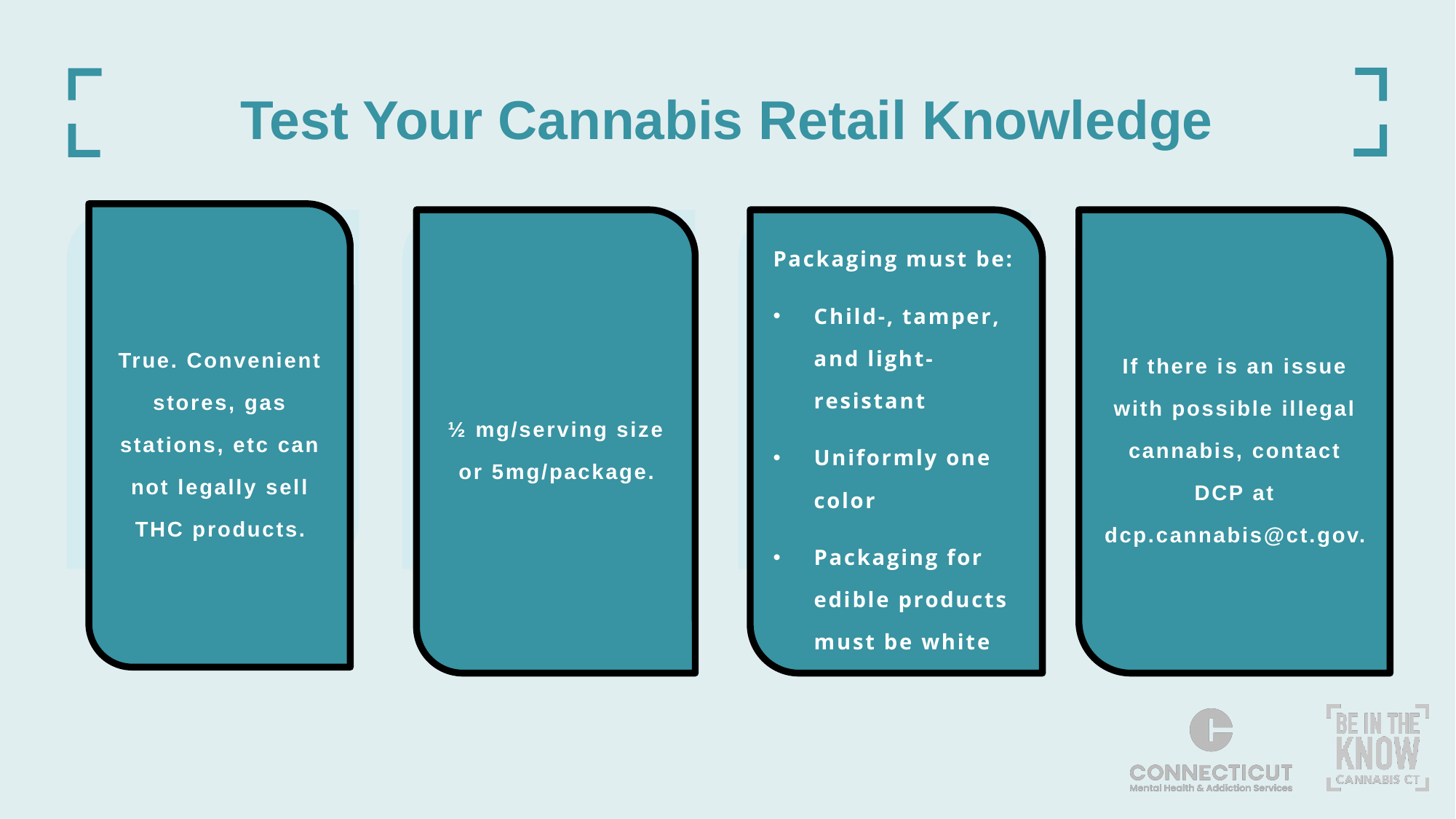

# Test Your Cannabis Retail Knowledge
Anything over .3% THC is only legal to be sold in dispensaries

What is the mg serving size for cannabis edibles?

Identify one element required for legal packaging.
How can you report illegal cannabis?

If there is an issue with possible illegal cannabis, contact DCP at dcp.cannabis@ct.gov.
Packaging must be:
Child-, tamper, and light-resistant
Uniformly one color
Packaging for edible products must be white
½ mg/serving size or 5mg/package.
True. Convenient stores, gas stations, etc can not legally sell THC products.